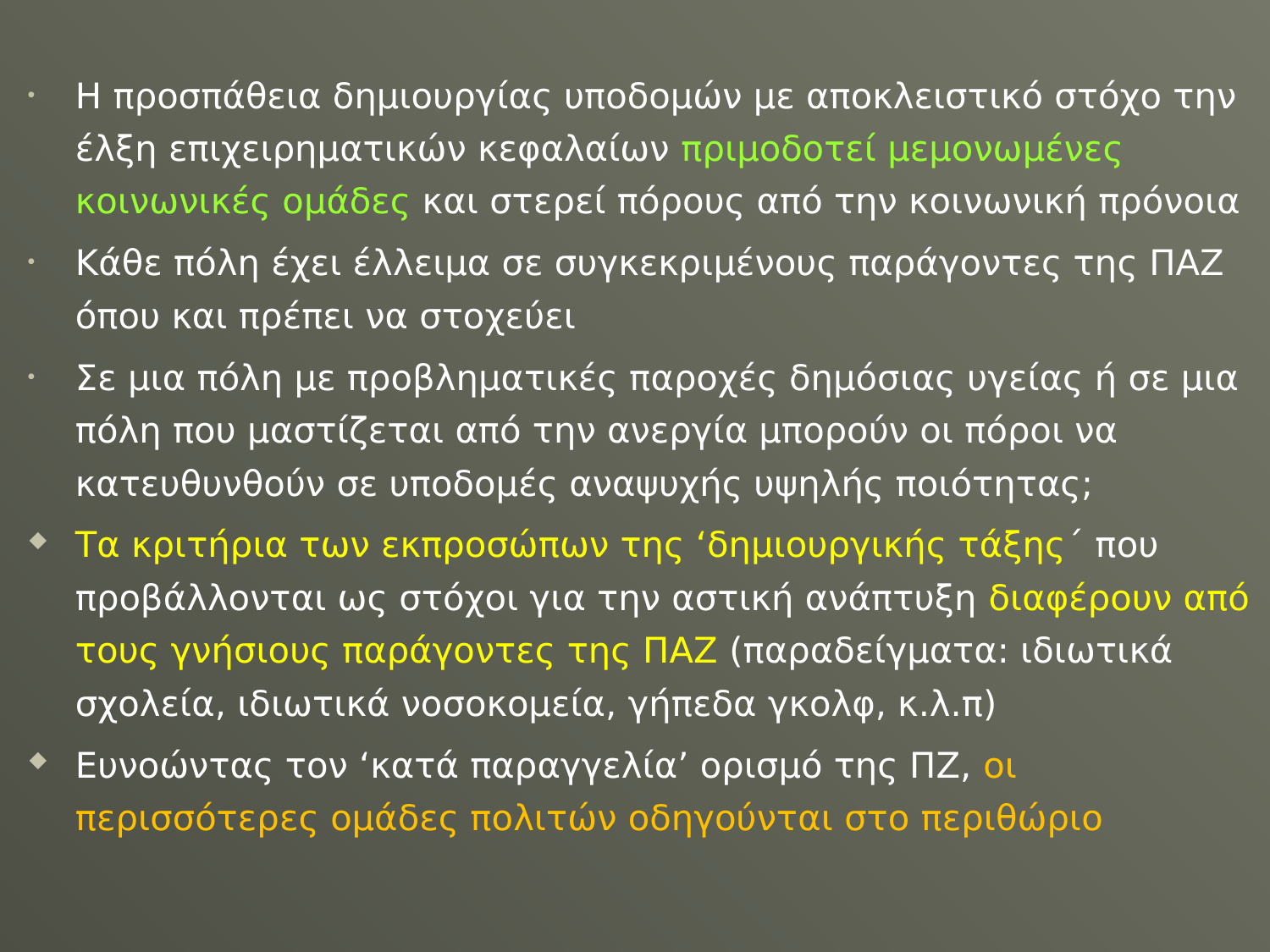

Η προσπάθεια δημιουργίας υποδομών με αποκλειστικό στόχο την έλξη επιχειρηματικών κεφαλαίων πριμοδοτεί μεμονωμένες κοινωνικές ομάδες και στερεί πόρους από την κοινωνική πρόνοια
Κάθε πόλη έχει έλλειμα σε συγκεκριμένους παράγοντες της ΠΑΖ όπου και πρέπει να στοχεύει
Σε μια πόλη με προβληματικές παροχές δημόσιας υγείας ή σε μια πόλη που μαστίζεται από την ανεργία μπορούν οι πόροι να κατευθυνθούν σε υποδομές αναψυχής υψηλής ποιότητας;
Τα κριτήρια των εκπροσώπων της ‘δημιουργικής τάξης΄ που προβάλλονται ως στόχοι για την αστική ανάπτυξη διαφέρουν από τους γνήσιους παράγοντες της ΠΑΖ (παραδείγματα: ιδιωτικά σχολεία, ιδιωτικά νοσοκομεία, γήπεδα γκολφ, κ.λ.π)
Ευνοώντας τον ‘κατά παραγγελία’ ορισμό της ΠΖ, οι περισσότερες ομάδες πολιτών οδηγούνται στο περιθώριο